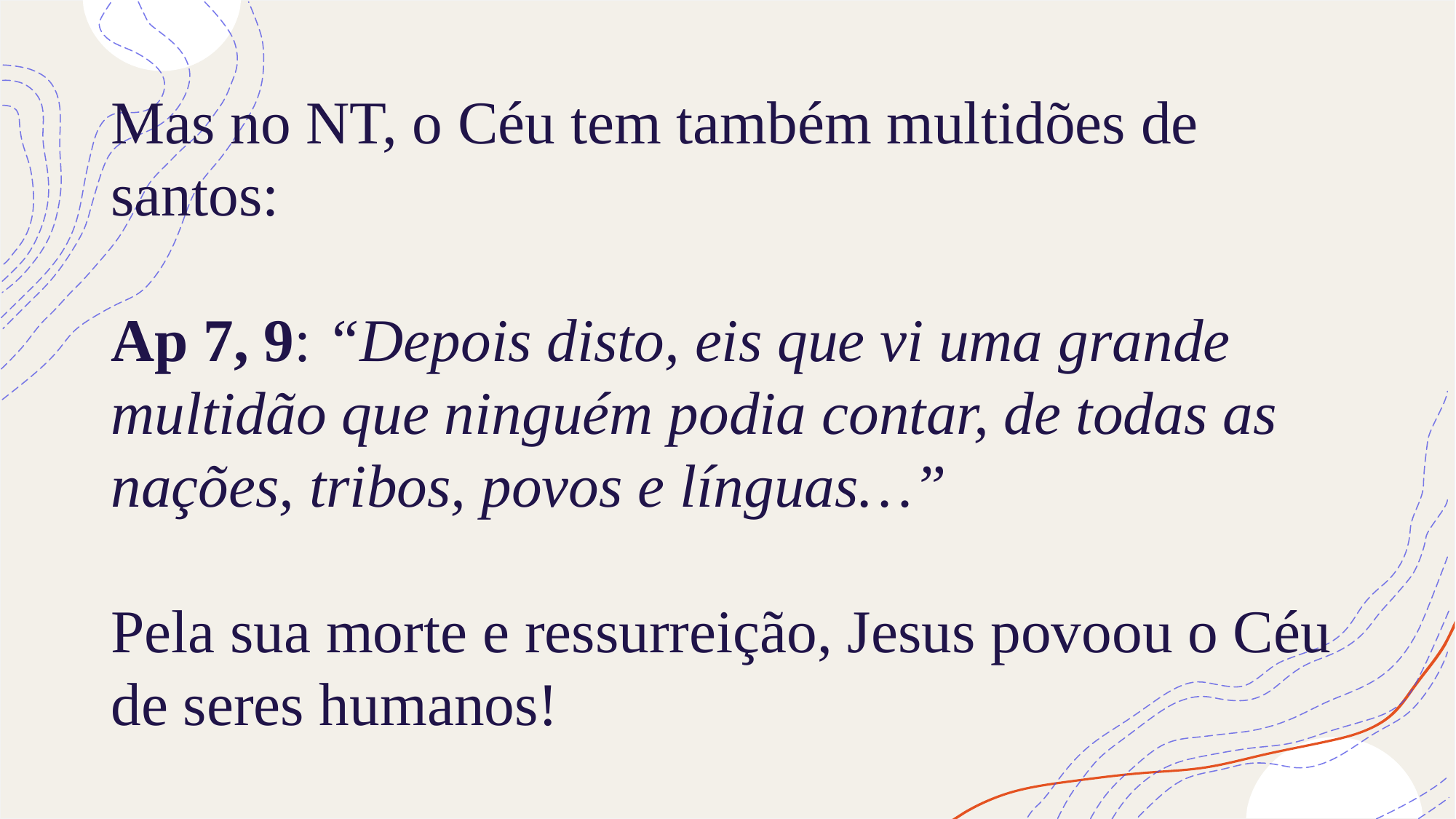

# Mas no NT, o Céu tem também multidões de santos: Ap 7, 9: “Depois disto, eis que vi uma grande multidão que ninguém podia contar, de todas as nações, tribos, povos e línguas…” Pela sua morte e ressurreição, Jesus povoou o Céu de seres humanos!